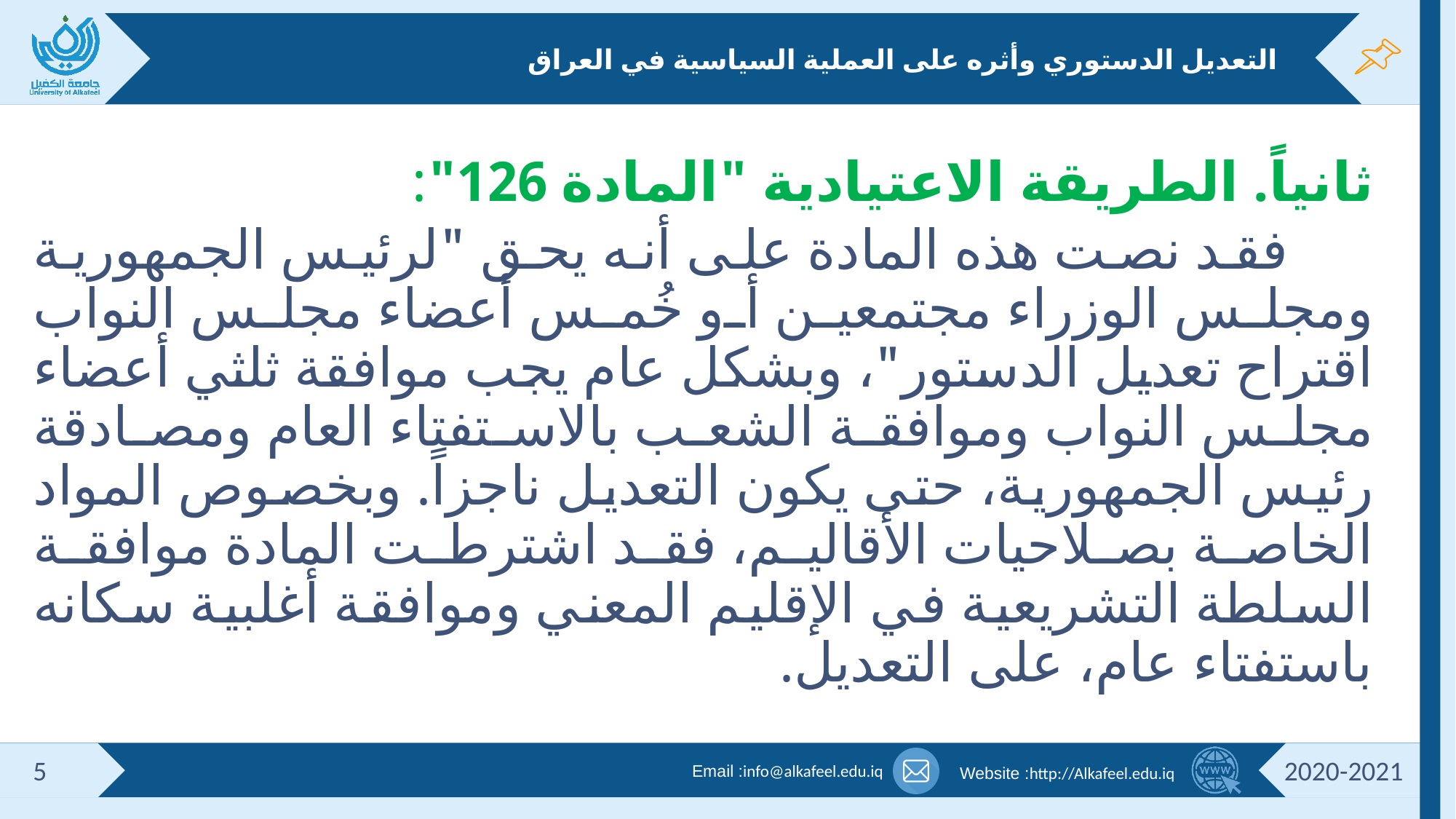

# التعديل الدستوري وأثره على العملية السياسية في العراق
ثانياً. الطريقة الاعتيادية "المادة 126":
      فقد نصت هذه المادة على أنه يحق "لرئيس الجمهورية ومجلس الوزراء مجتمعين أو خُمس أعضاء مجلس النواب اقتراح تعديل الدستور"، وبشكل عام يجب موافقة ثلثي أعضاء مجلس النواب وموافقة الشعب بالاستفتاء العام ومصادقة رئيس الجمهورية، حتى يكون التعديل ناجزاً. وبخصوص المواد الخاصة بصلاحيات الأقاليم، فقد اشترطت المادة موافقة السلطة التشريعية في الإقليم المعني وموافقة أغلبية سكانه باستفتاء عام، على التعديل.
5
2020-2021